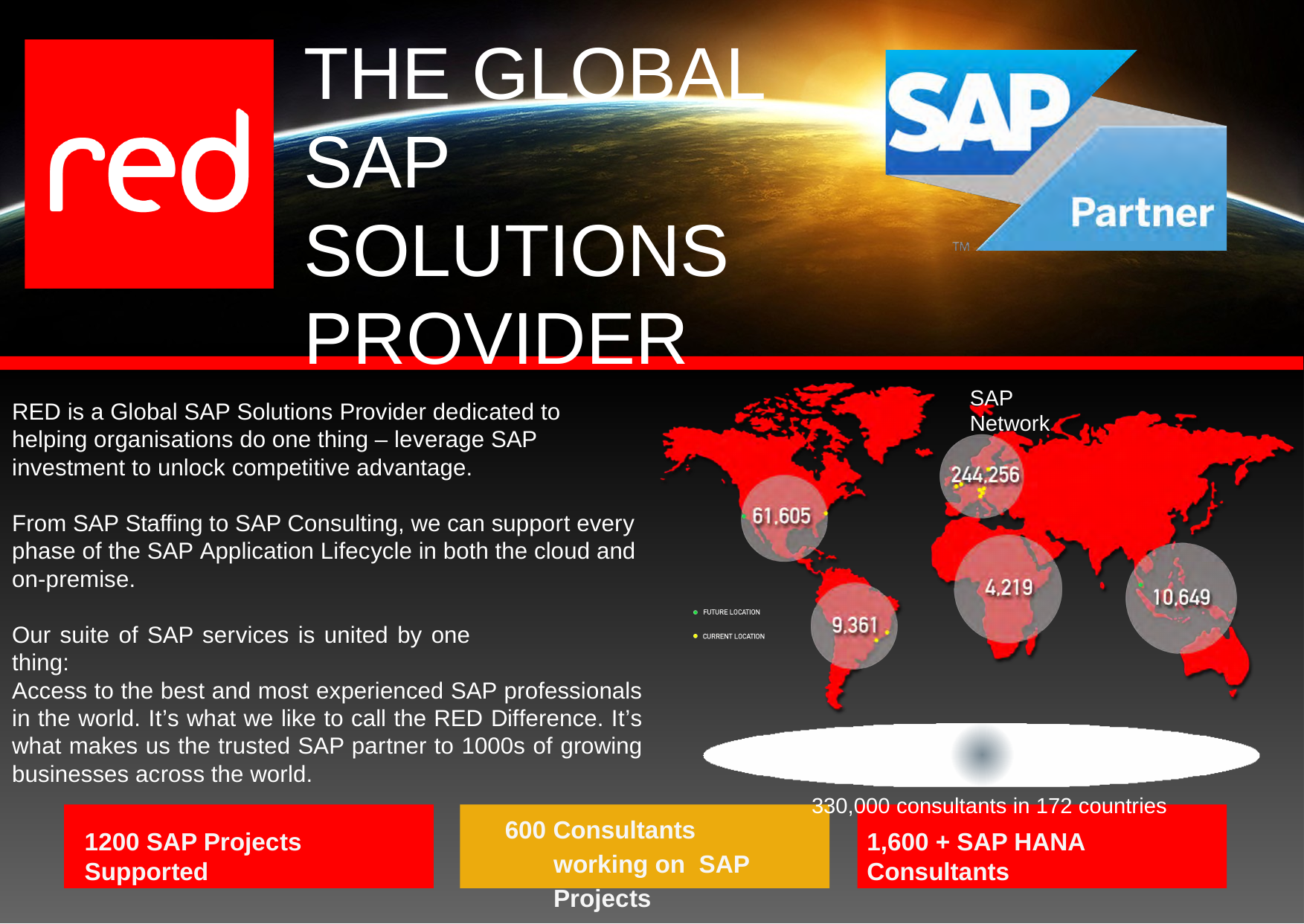

THE GLOBAL SAP SOLUTIONS PROVIDER

SAP Network
RED is a Global SAP Solutions Provider dedicated to helping organisations do one thing – leverage SAP investment to unlock competitive advantage.
From SAP Staffing to SAP Consulting, we can support every phase of the SAP Application Lifecycle in both the cloud and on-premise.

Our suite of SAP services is united by one thing:
Access to the best and most experienced SAP professionals in the world. It’s what we like to call the RED Difference. It’s what makes us the trusted SAP partner to 1000s of growing businesses across the world.
330,000 consultants in 172 countries

600 Consultants working on  SAP Projects
1200 SAP Projects Supported
1,600 + SAP HANA Consultants